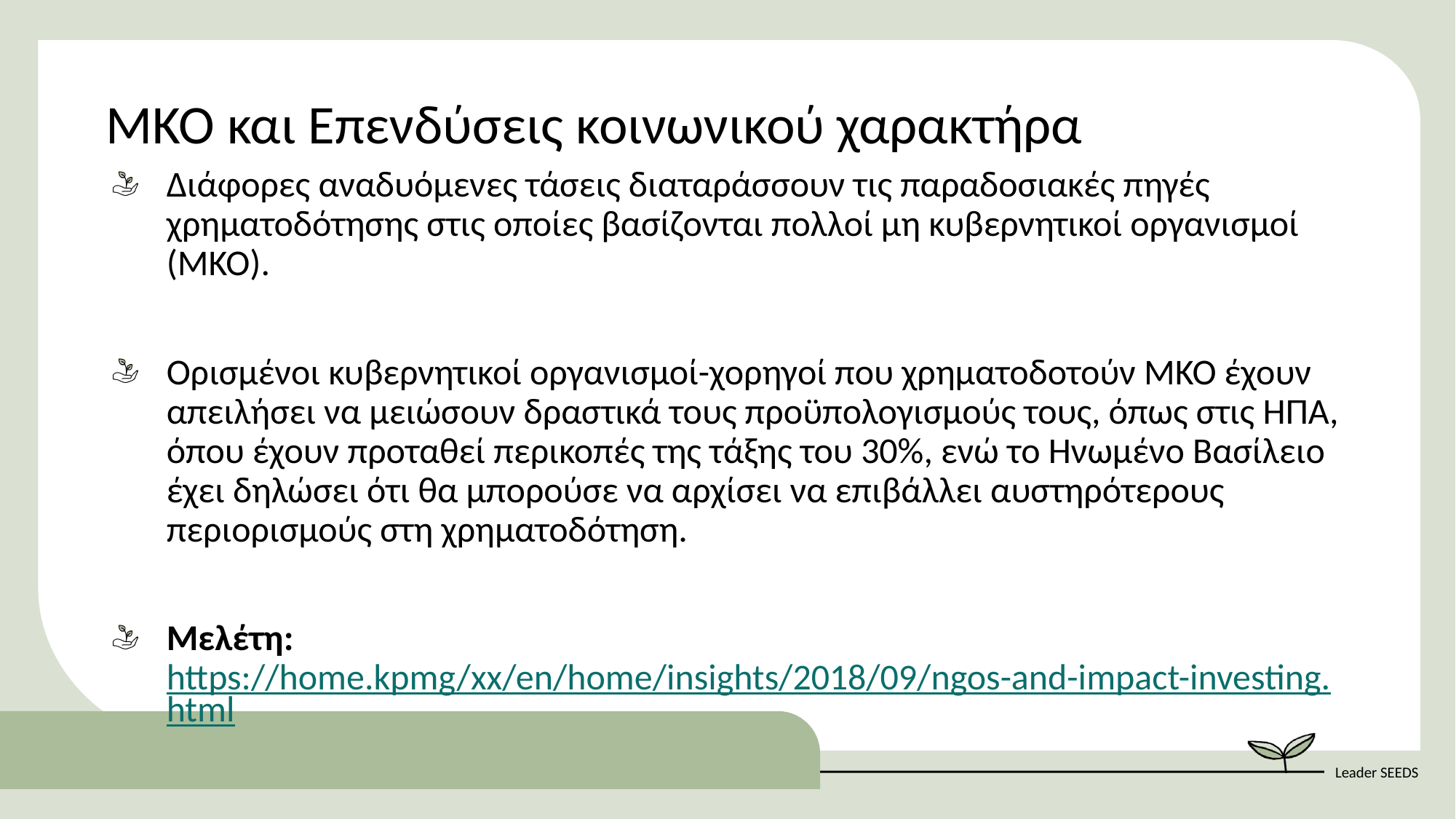

ΜΚΟ και Επενδύσεις κοινωνικού χαρακτήρα

Διάφορες αναδυόμενες τάσεις διαταράσσουν τις παραδοσιακές πηγές χρηματοδότησης στις οποίες βασίζονται πολλοί μη κυβερνητικοί οργανισμοί (ΜΚΟ).

Ορισμένοι κυβερνητικοί οργανισμοί-χορηγοί που χρηματοδοτούν ΜΚΟ έχουν απειλήσει να μειώσουν δραστικά τους προϋπολογισμούς τους, όπως στις ΗΠΑ, όπου έχουν προταθεί περικοπές της τάξης του 30%, ενώ το Ηνωμένο Βασίλειο έχει δηλώσει ότι θα μπορούσε να αρχίσει να επιβάλλει αυστηρότερους περιορισμούς στη χρηματοδότηση.

Μελέτη: https://home.kpmg/xx/en/home/insights/2018/09/ngos-and-impact-investing.html